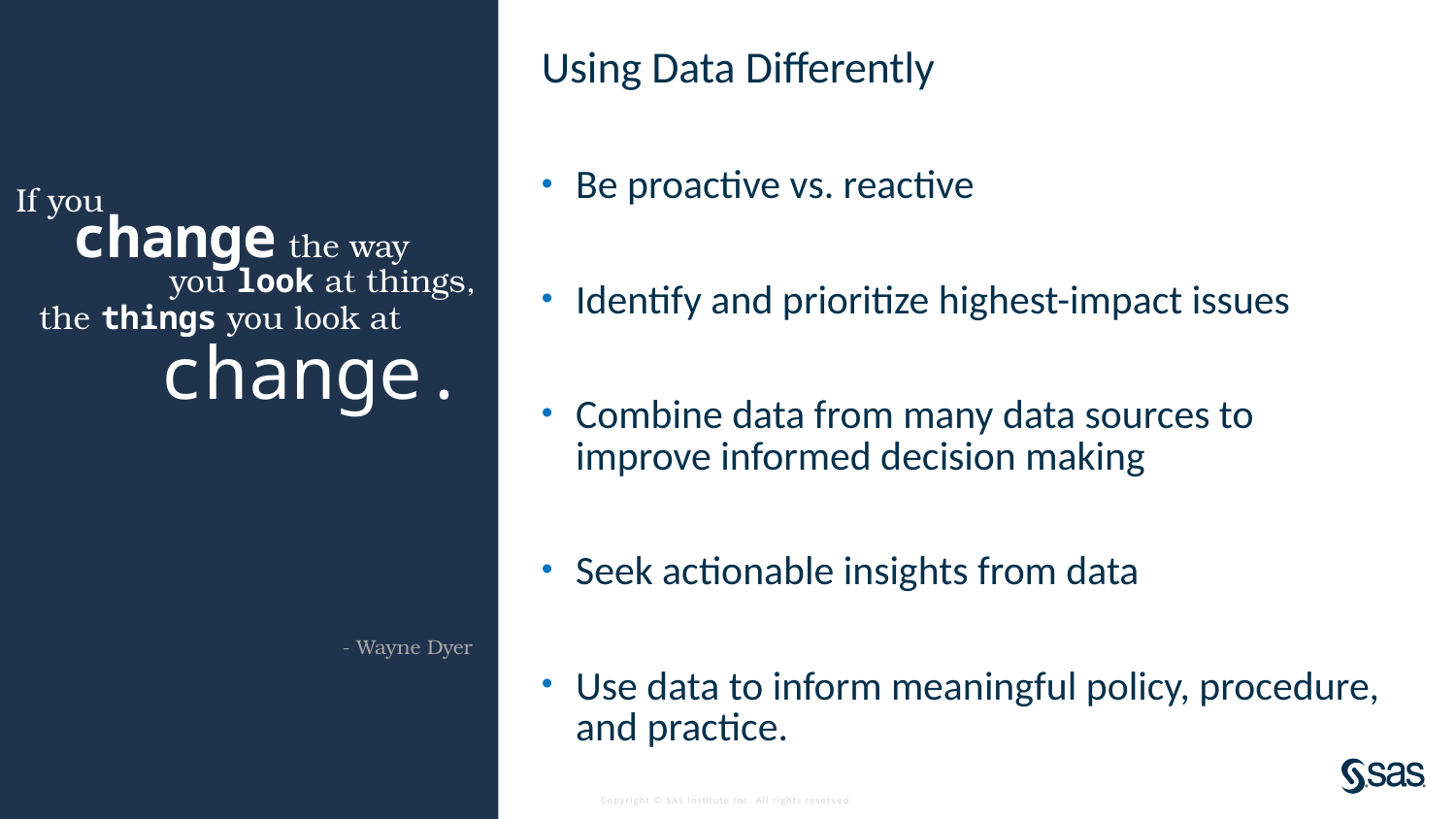

Using Data Differently
Be proactive vs. reactive

Identify and prioritize highest-impact issues

Combine data from many data sources to improve informed decision making

Seek actionable insights from data

Use data to inform meaningful policy, procedure, and practice.

If you
change the way
you look at things,
the things you look at
change.
- Wayne Dyer